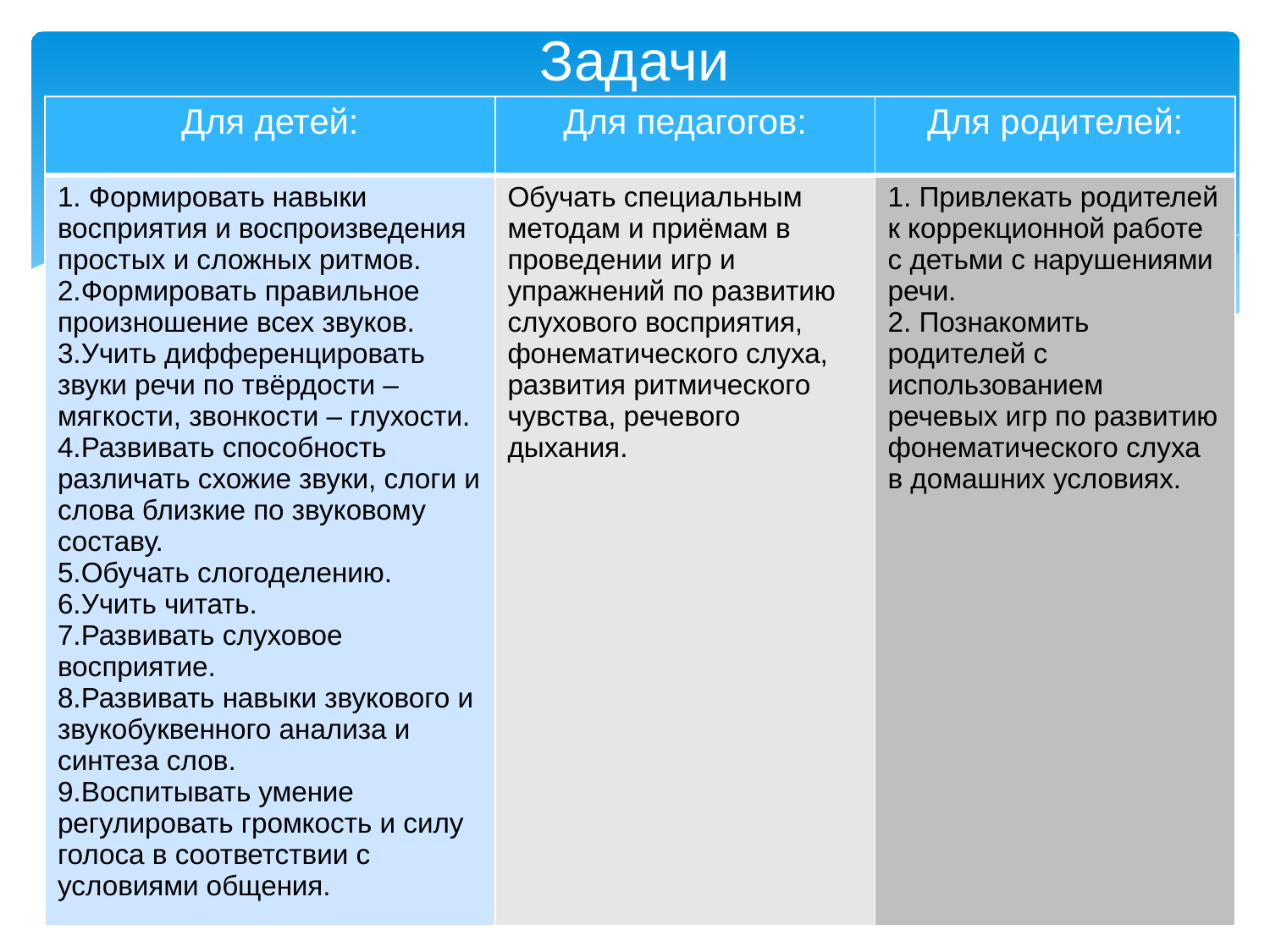

# Задачи
| Для детей: | Для педагогов: | Для родителей: |
| --- | --- | --- |
| 1. Формировать навыки восприятия и воспроизведения простых и сложных ритмов. 2.Формировать правильное произношение всех звуков. 3.Учить дифференцировать звуки речи по твёрдости – мягкости, звонкости – глухости. 4.Развивать способность различать схожие звуки, слоги и слова близкие по звуковому составу. 5.Обучать слогоделению. 6.Учить читать. 7.Развивать слуховое восприятие. 8.Развивать навыки звукового и звукобуквенного анализа и синтеза слов. 9.Воспитывать умение регулировать громкость и силу голоса в соответствии с условиями общения. | Обучать специальным методам и приёмам в проведении игр и упражнений по развитию слухового восприятия, фонематического слуха, развития ритмического чувства, речевого дыхания. | 1. Привлекать родителей к коррекционной работе с детьми с нарушениями речи. 2. Познакомить родителей с использованием речевых игр по развитию фонематического слуха в домашних условиях. |